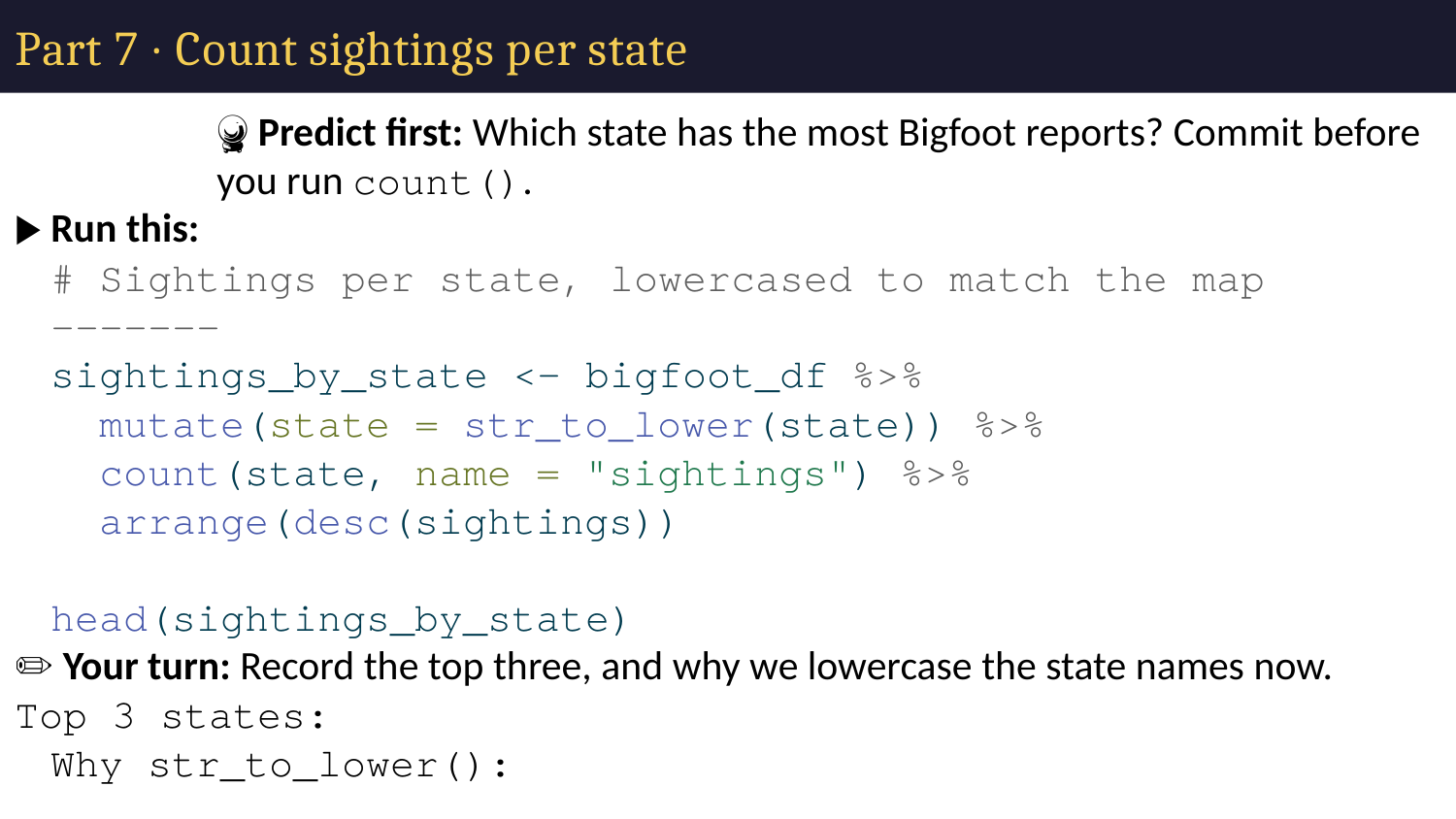

# Part 7 · Count sightings per state
🔮 Predict first: Which state has the most Bigfoot reports? Commit before you run count().
▶ Run this:
# Sightings per state, lowercased to match the map ------- sightings_by_state <- bigfoot_df %>% mutate(state = str_to_lower(state)) %>% count(state, name = "sightings") %>% arrange(desc(sightings)) head(sightings_by_state)
✏️ Your turn: Record the top three, and why we lowercase the state names now.
Top 3 states:
Why str_to_lower():